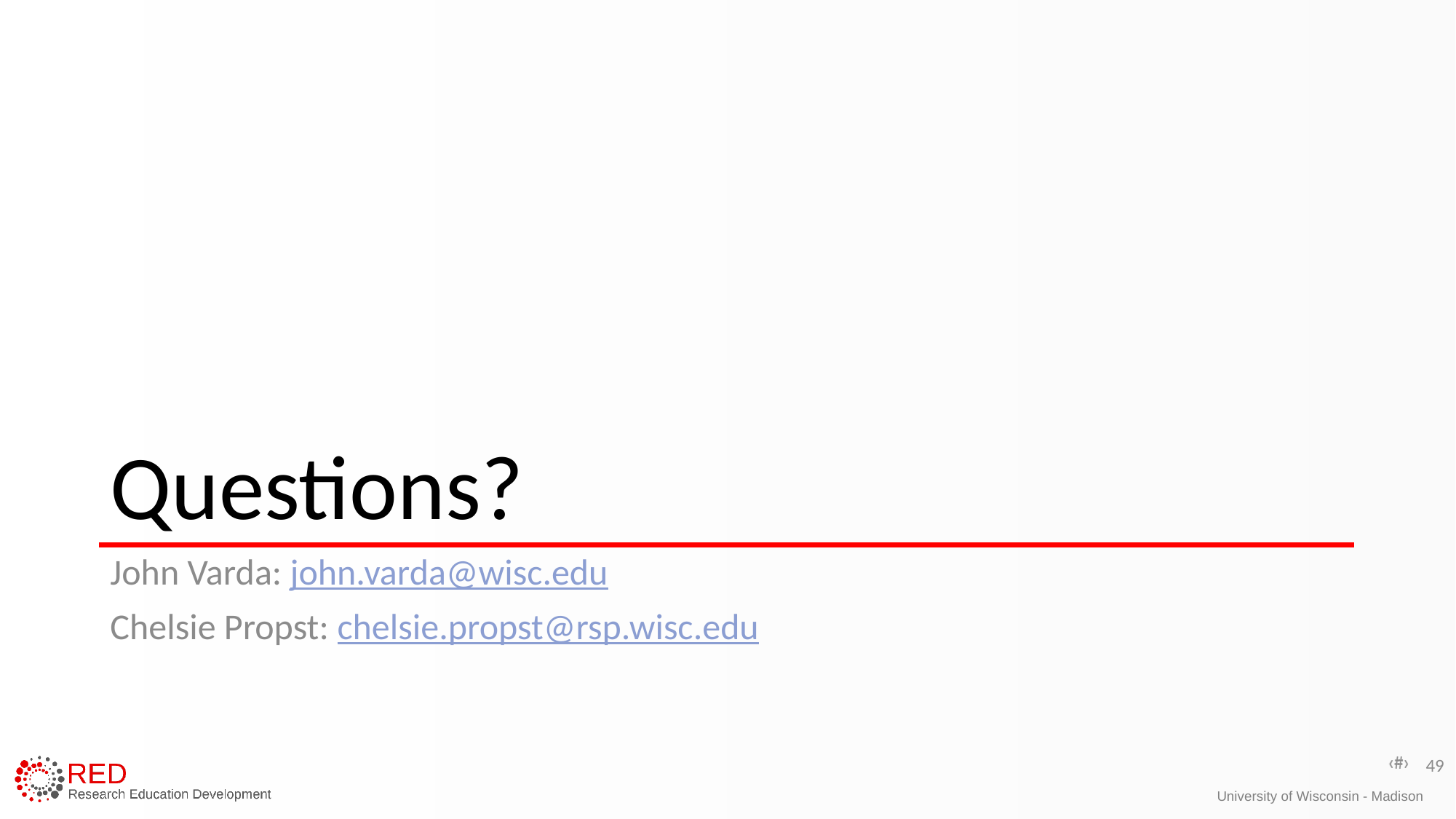

# Questions?
John Varda: john.varda@wisc.edu
Chelsie Propst: chelsie.propst@rsp.wisc.edu
49